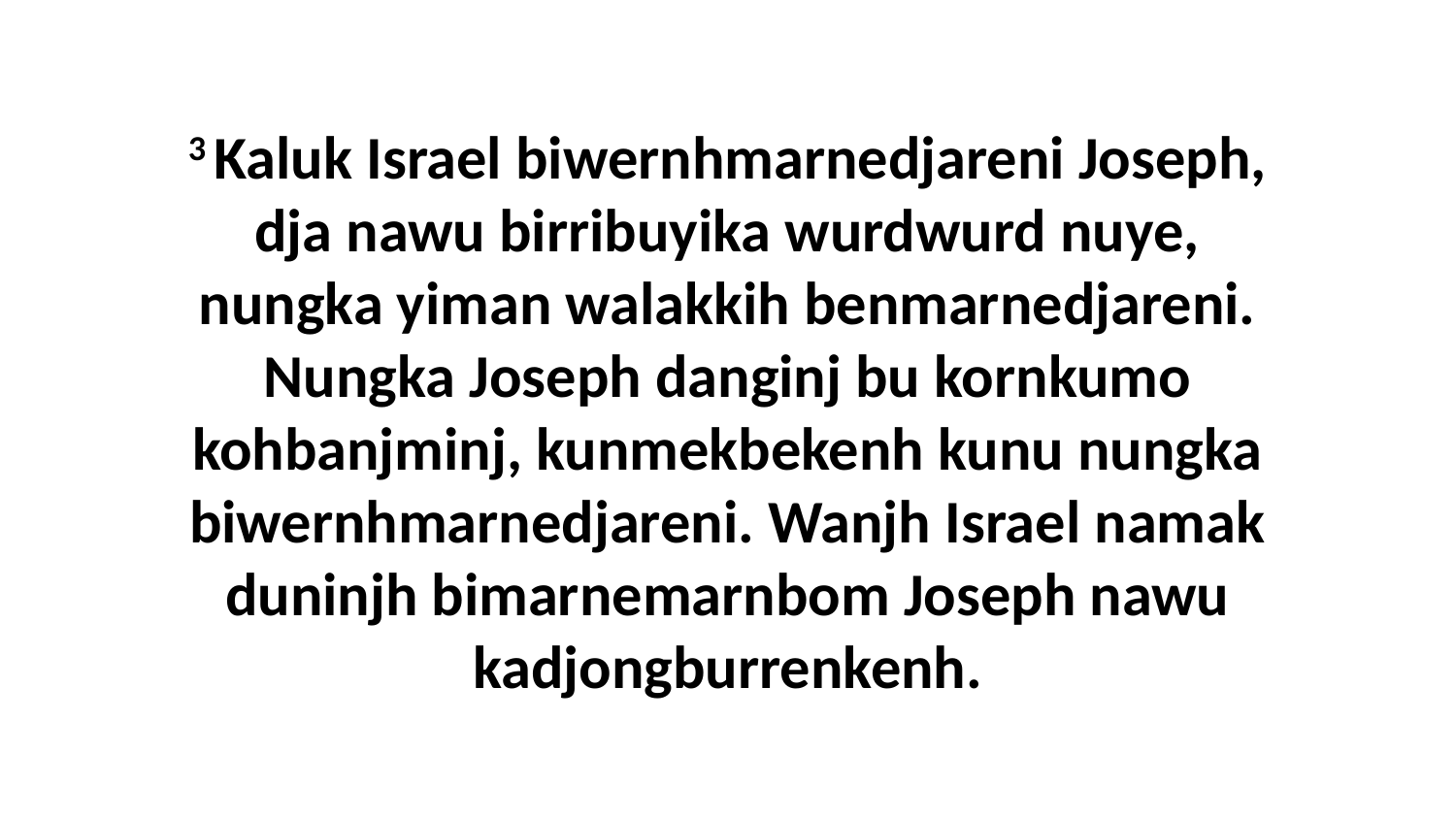

3 Kaluk Israel biwernhmarnedjareni Joseph, dja nawu birribuyika wurdwurd nuye, nungka yiman walakkih benmarnedjareni. Nungka Joseph danginj bu kornkumo kohbanjminj, kunmekbekenh kunu nungka biwernhmarnedjareni. Wanjh Israel namak duninjh bimarnemarnbom Joseph nawu kadjongburrenkenh.